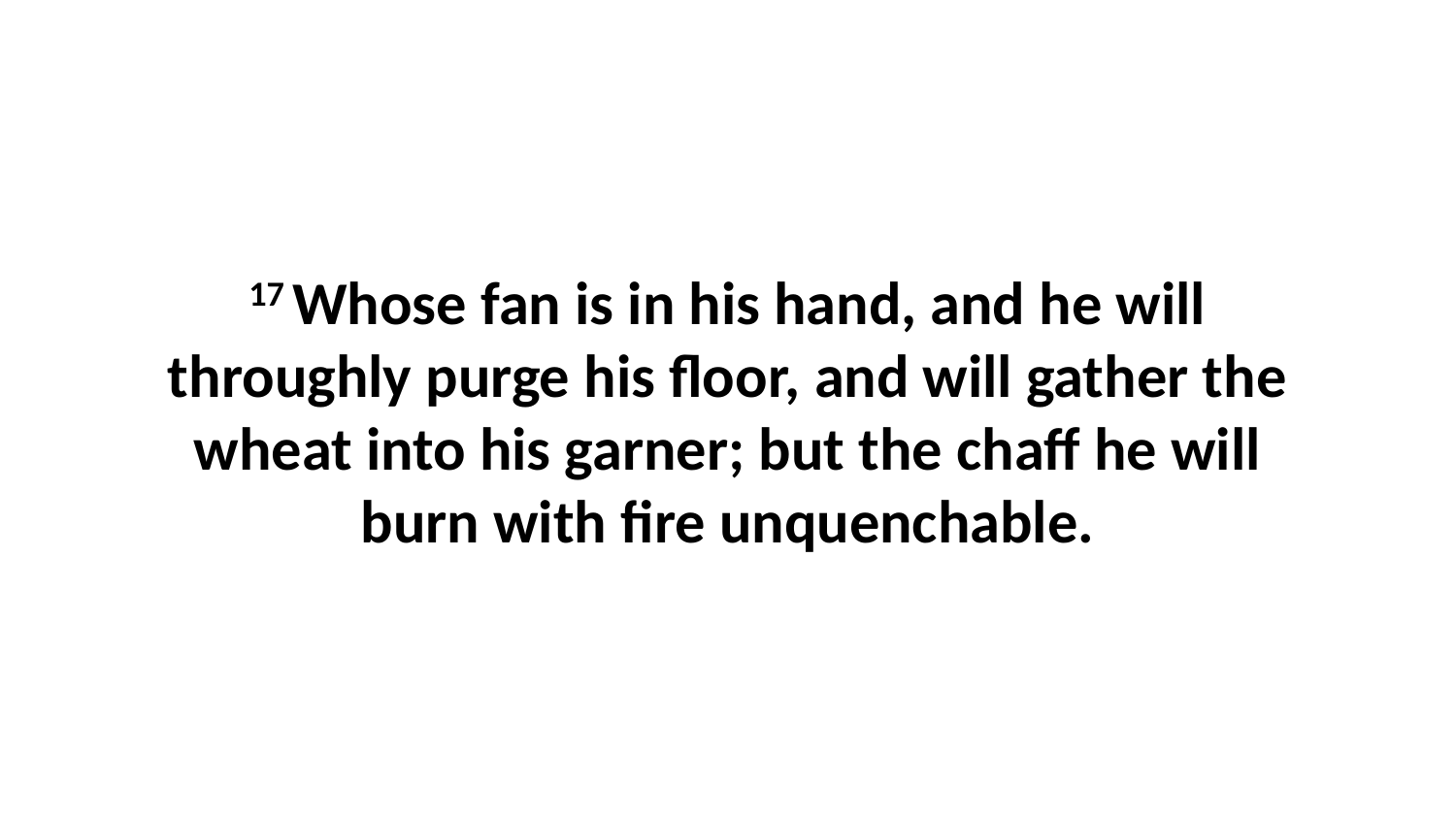

17 Whose fan is in his hand, and he will throughly purge his floor, and will gather the wheat into his garner; but the chaff he will burn with fire unquenchable.